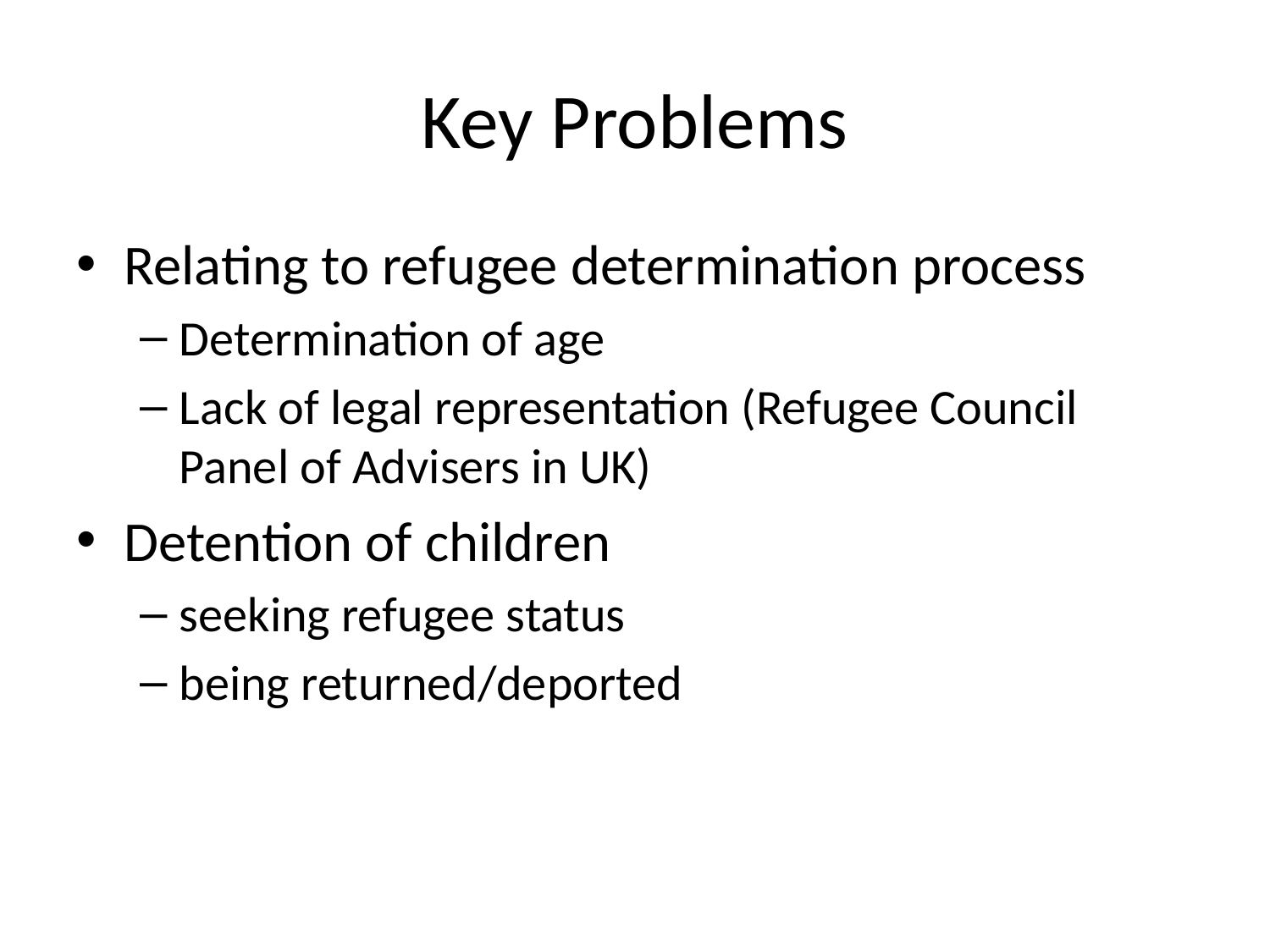

# Key Problems
Relating to refugee determination process
Determination of age
Lack of legal representation (Refugee Council Panel of Advisers in UK)
Detention of children
seeking refugee status
being returned/deported